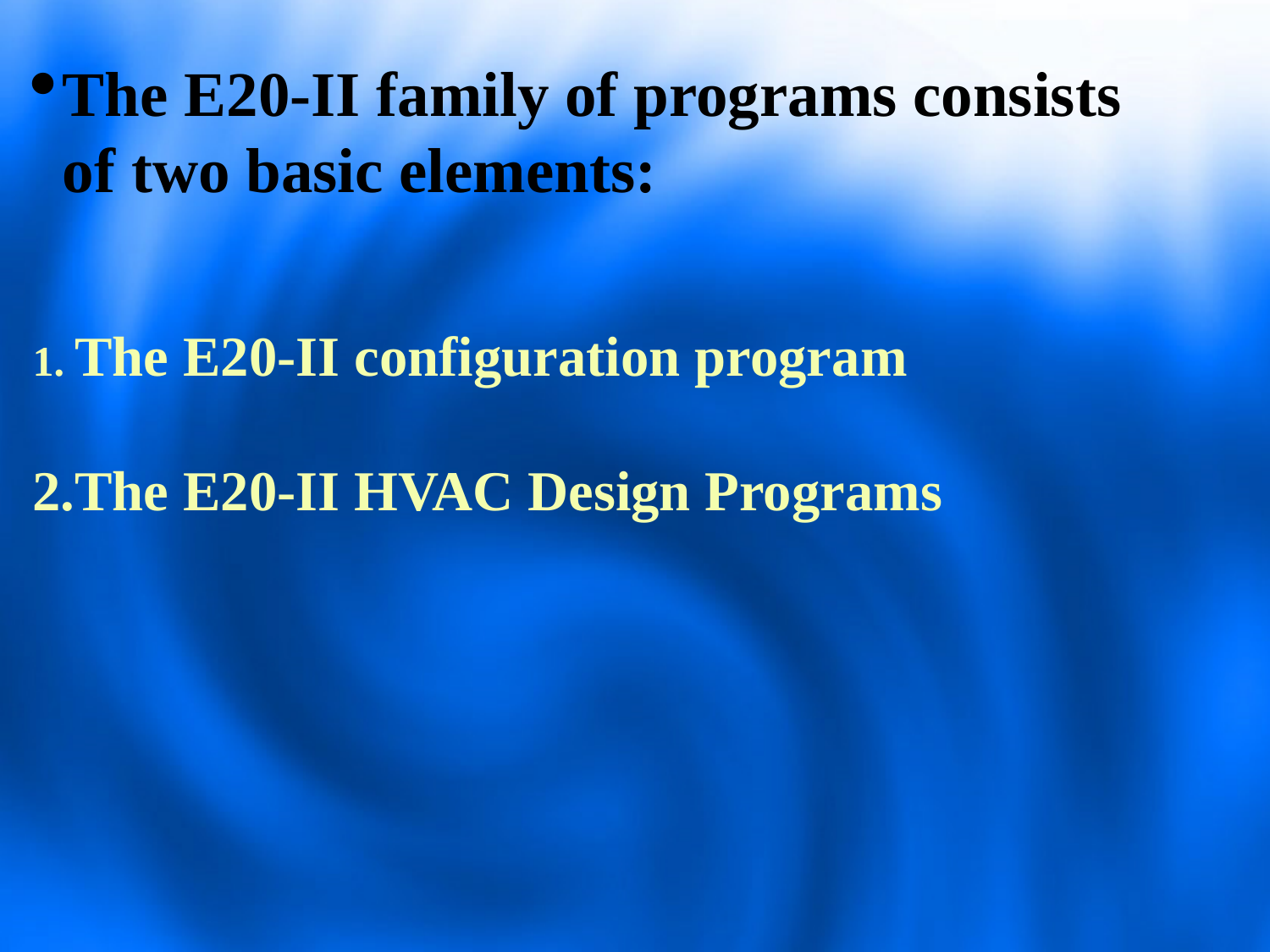

The E20-II family of programs consists
of two basic elements:

 The E20-II configuration program
The E20-II HVAC Design Programs